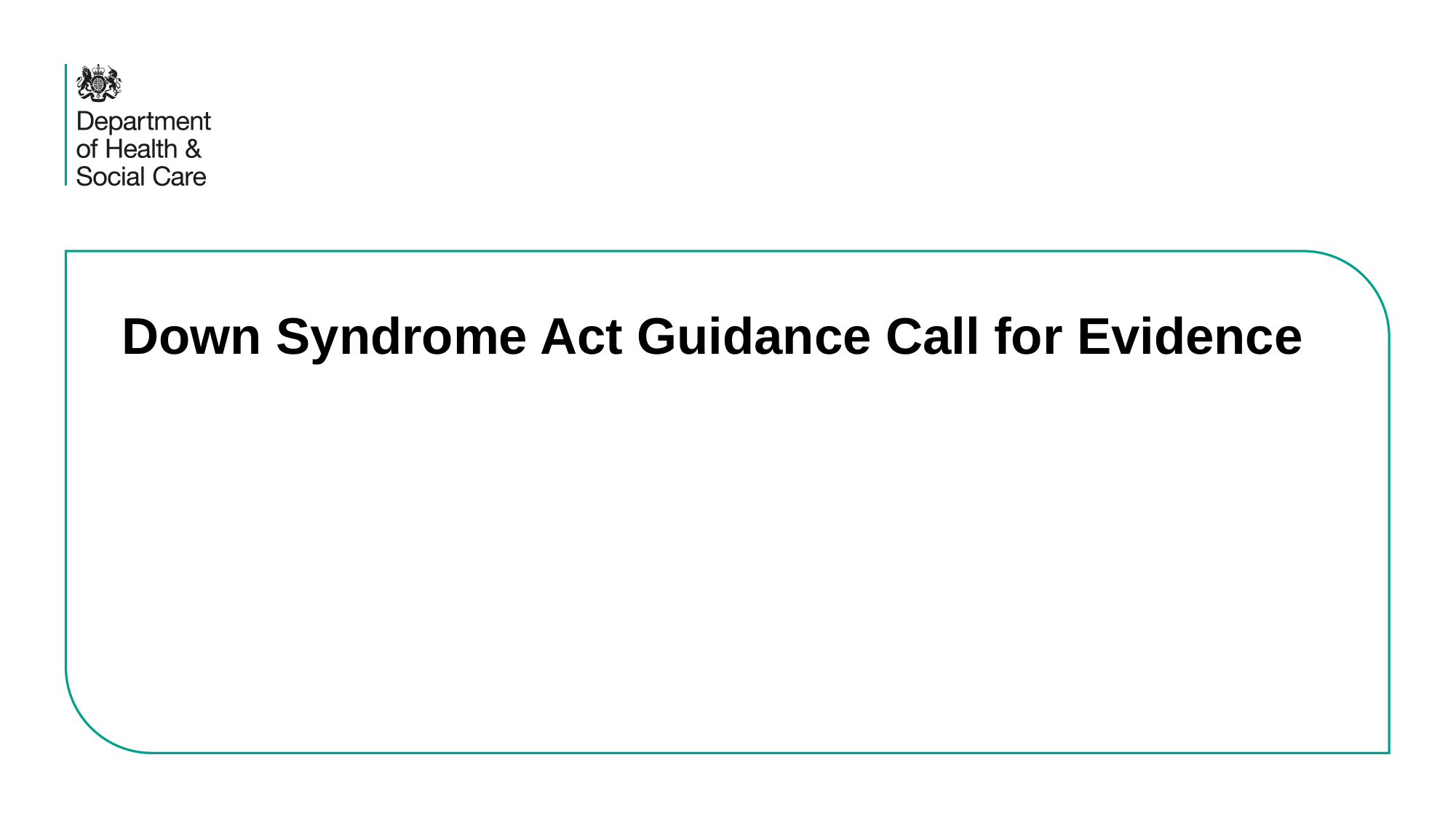

# Down Syndrome Act Guidance Call for Evidence